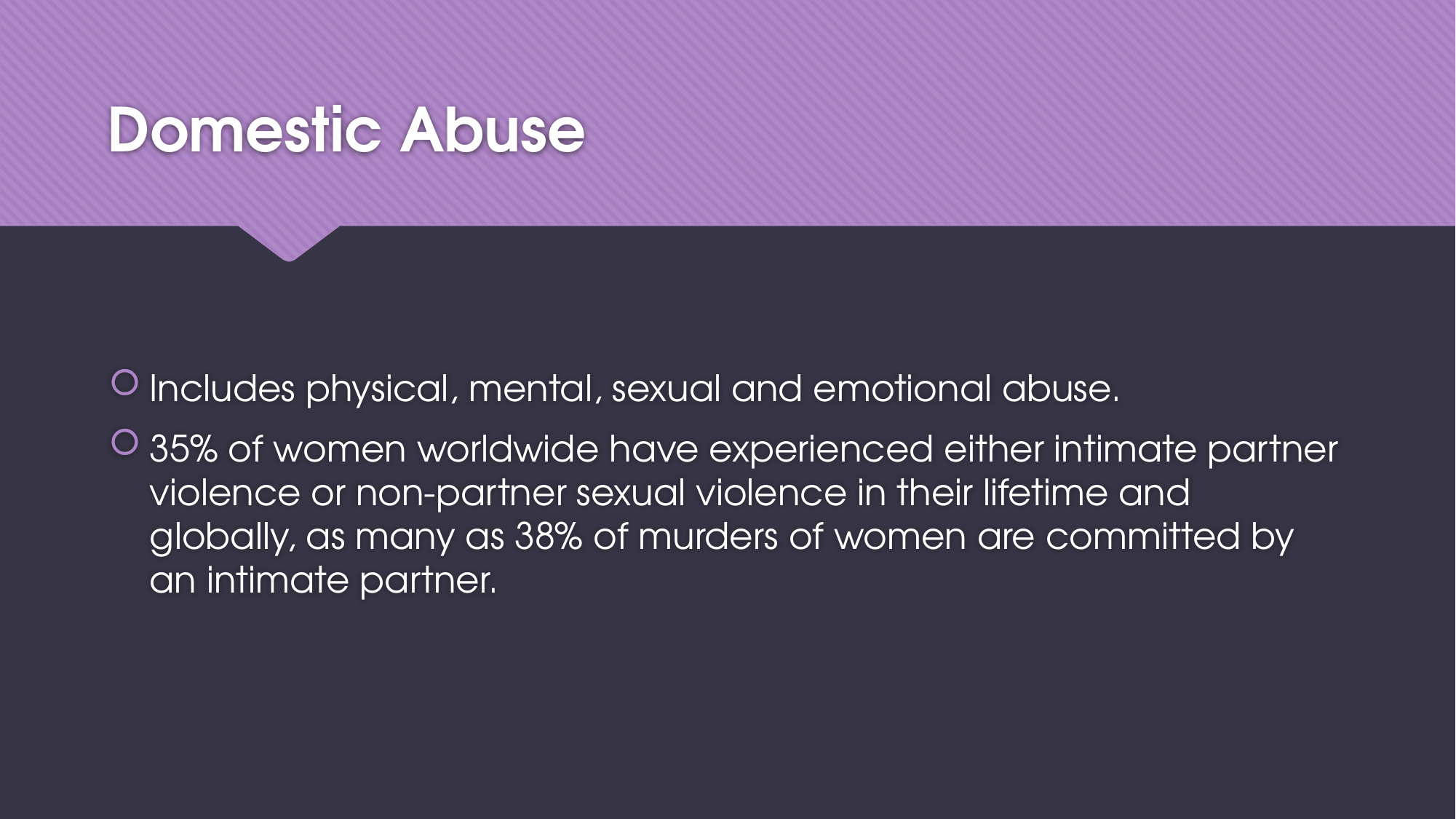

# Domestic Abuse
Includes physical, mental, sexual and emotional abuse.
35% of women worldwide have experienced either intimate partner violence or non-partner sexual violence in their lifetime and globally, as many as 38% of murders of women are committed by an intimate partner.